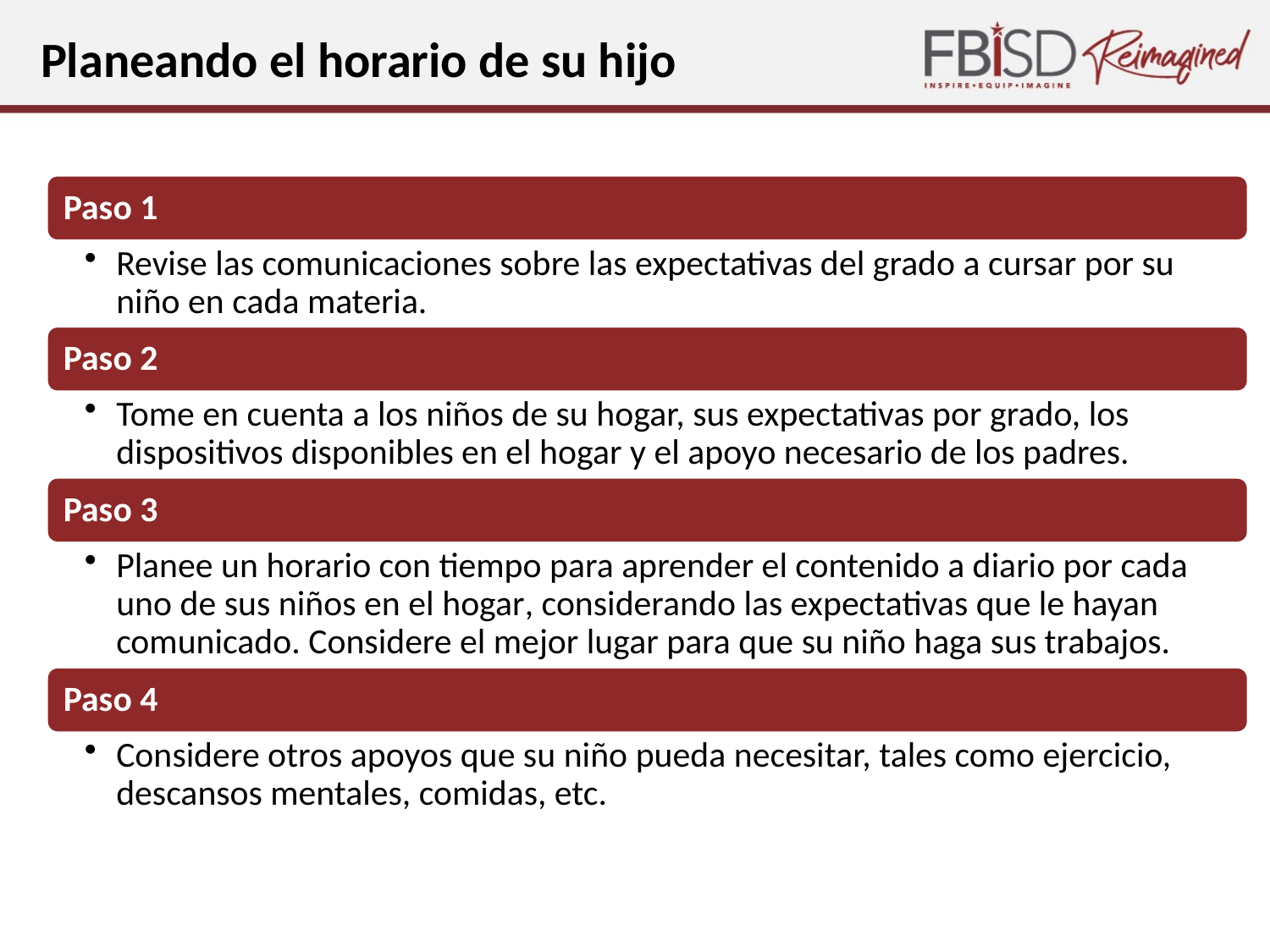

Planeando el horario de su hijo
Paso 1
Revise las comunicaciones sobre las expectativas del grado a cursar por su niño en cada materia.
Paso 2
Tome en cuenta a los niños de su hogar, sus expectativas por grado, los dispositivos disponibles en el hogar y el apoyo necesario de los padres.
Paso 3
Planee un horario con tiempo para aprender el contenido a diario por cada uno de sus niños en el hogar, considerando las expectativas que le hayan comunicado. Considere el mejor lugar para que su niño haga sus trabajos.
Paso 4
Considere otros apoyos que su niño pueda necesitar, tales como ejercicio, descansos mentales, comidas, etc.